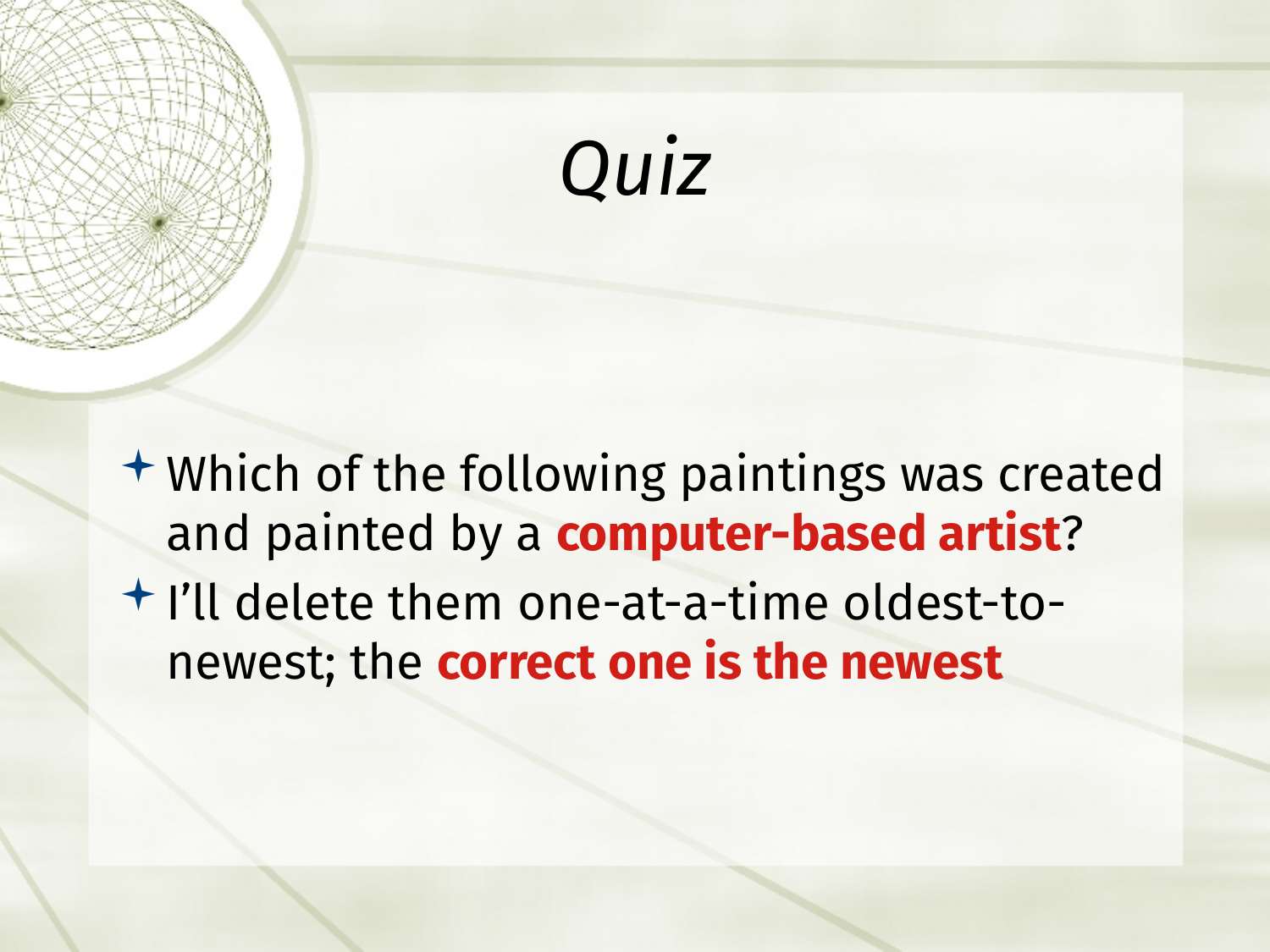

# Quiz
Which of the following paintings was created and painted by a computer-based artist?
I’ll delete them one-at-a-time oldest-to-newest; the correct one is the newest